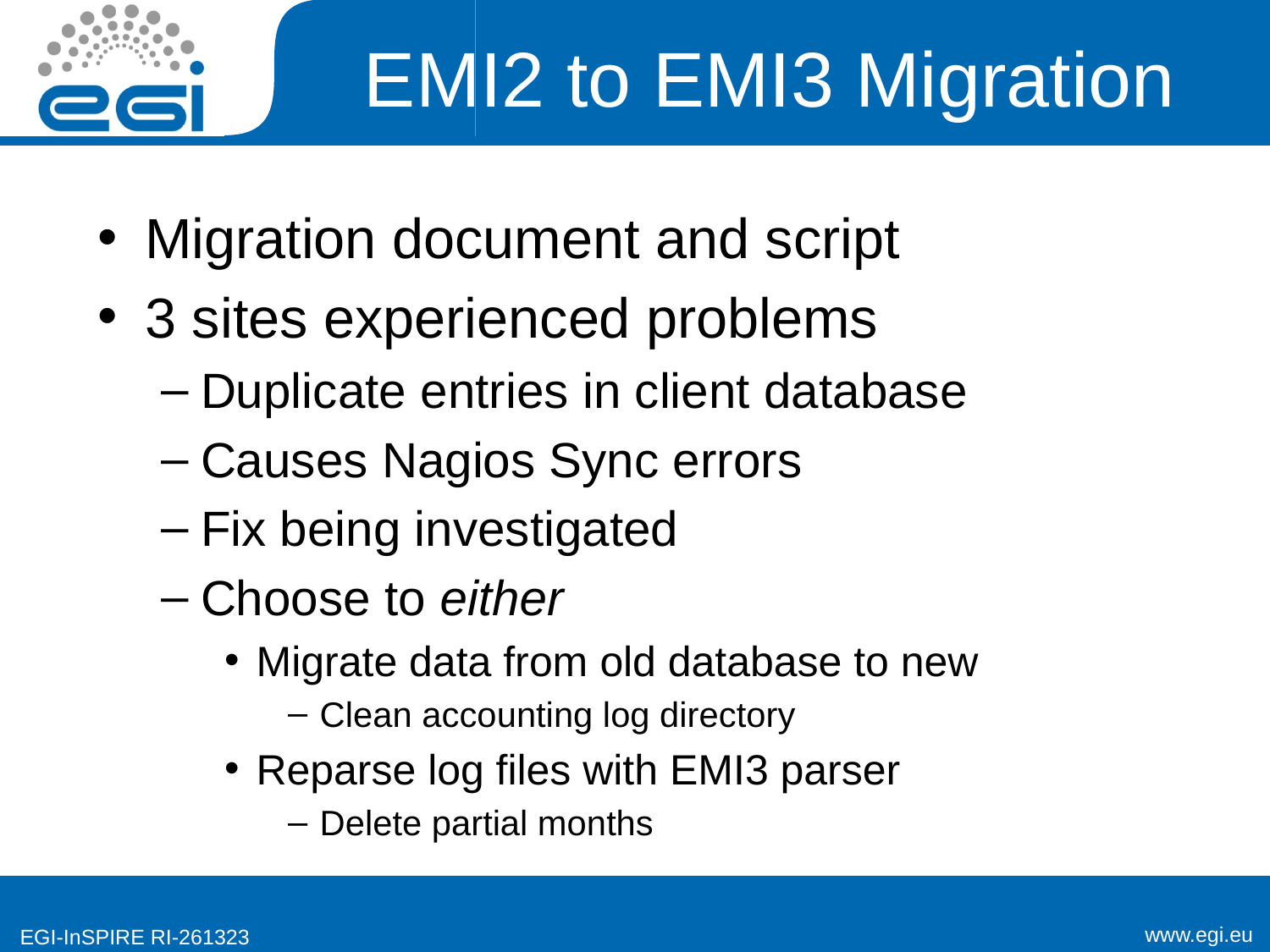

# EMI2 to EMI3 Migration
Migration document and script
3 sites experienced problems
Duplicate entries in client database
Causes Nagios Sync errors
Fix being investigated
Choose to either
Migrate data from old database to new
Clean accounting log directory
Reparse log files with EMI3 parser
Delete partial months